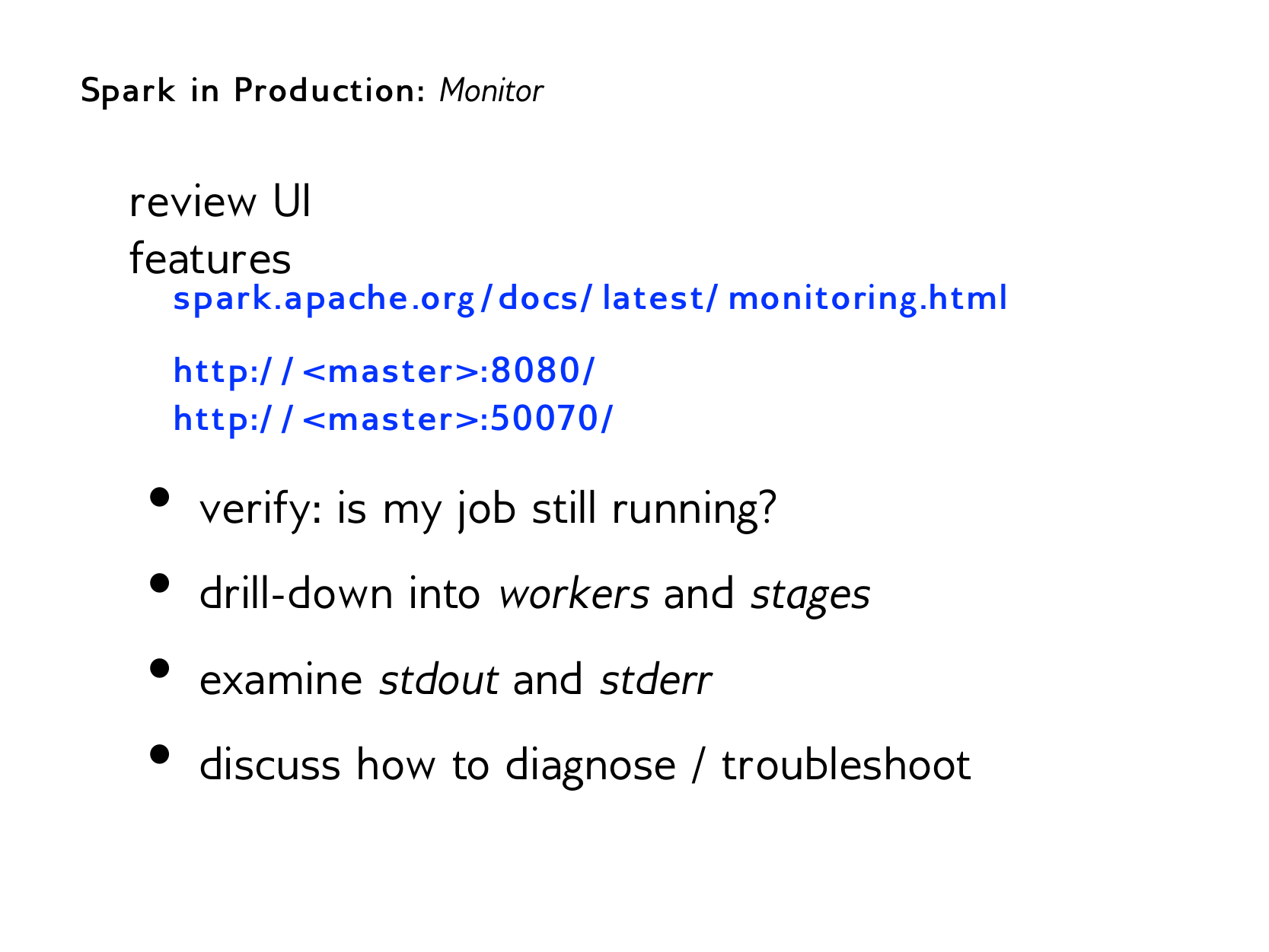

Spark in Production: Monitor
review UI features
spark.apache.org/docs/latest/monitoring.html http://<master>:8080/
http://<master>:50070/
verify: is my job still running?
drill-down into workers and stages
examine stdout and stderr
discuss how to diagnose / troubleshoot